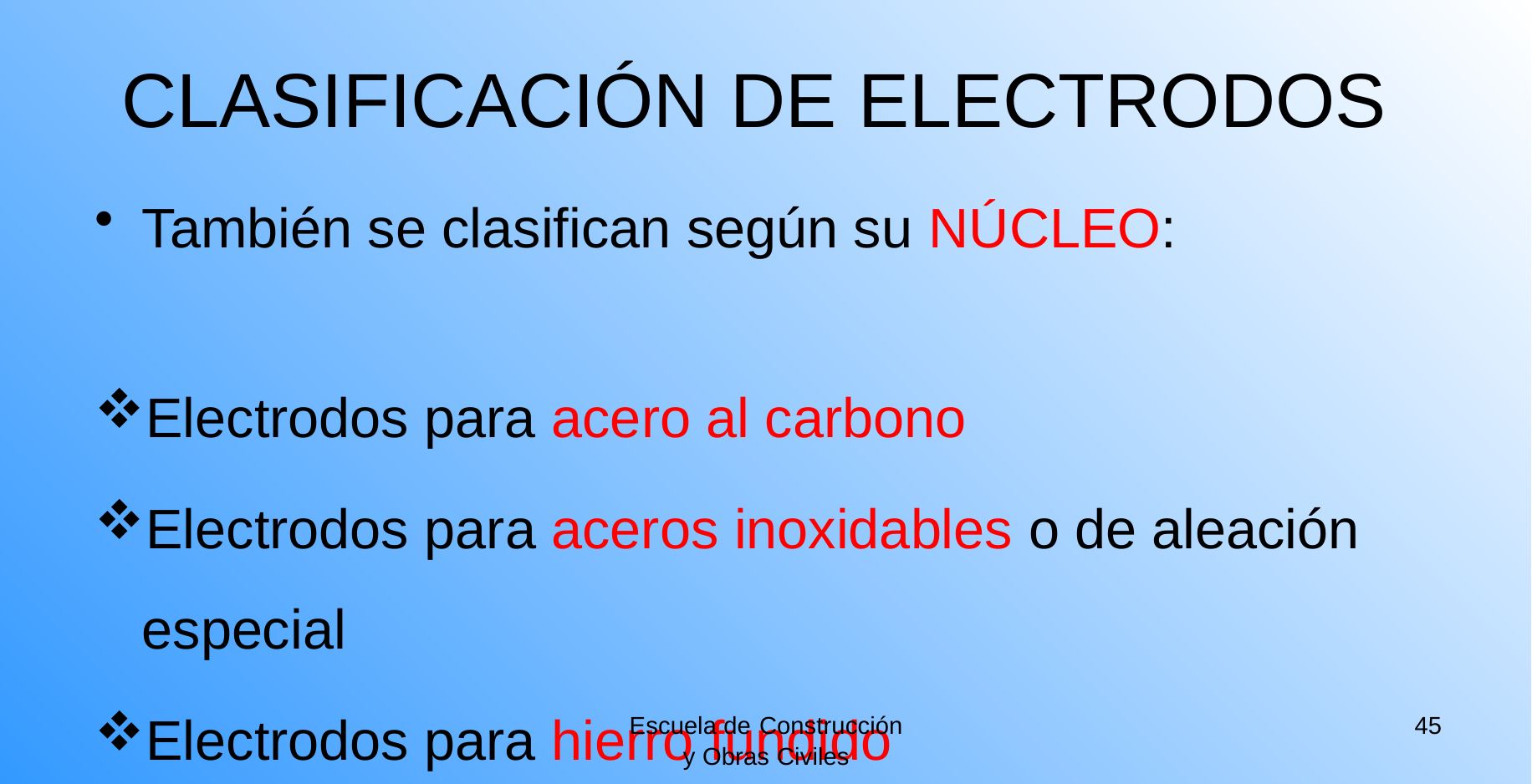

# CLASIFICACIÓN DE ELECTRODOS
También se clasifican según su NÚCLEO:

Electrodos para acero al carbono
Electrodos para aceros inoxidables o de aleación especial
Electrodos para hierro fundido
Electrodos para metales no ferrosos (aluminio, bronce, etc..)
Escuela de Construcción
y Obras Civiles
45